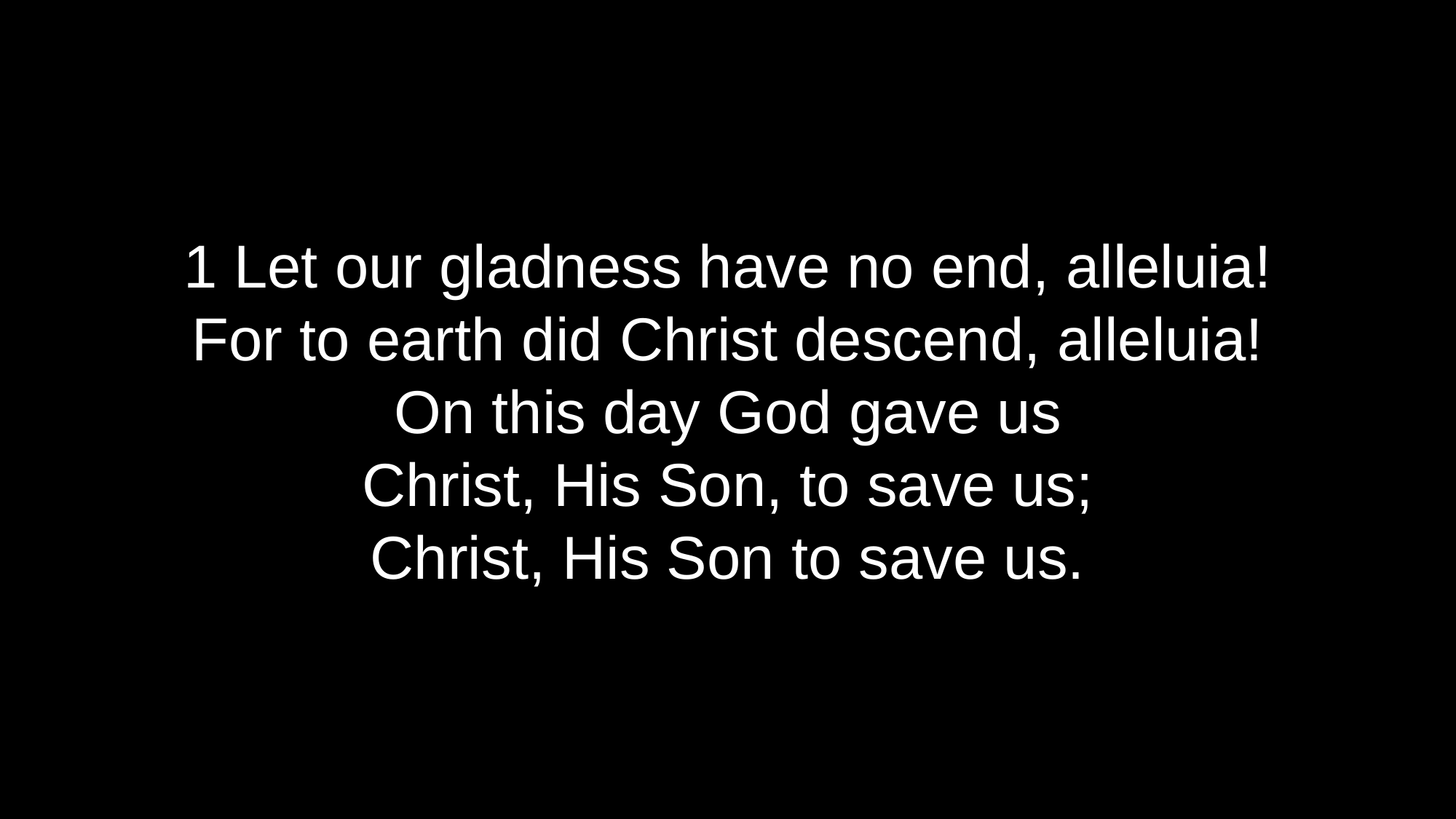

1 Let our gladness have no end, alleluia!
For to earth did Christ descend, alleluia!
On this day God gave us
Christ, His Son, to save us;
Christ, His Son to save us.